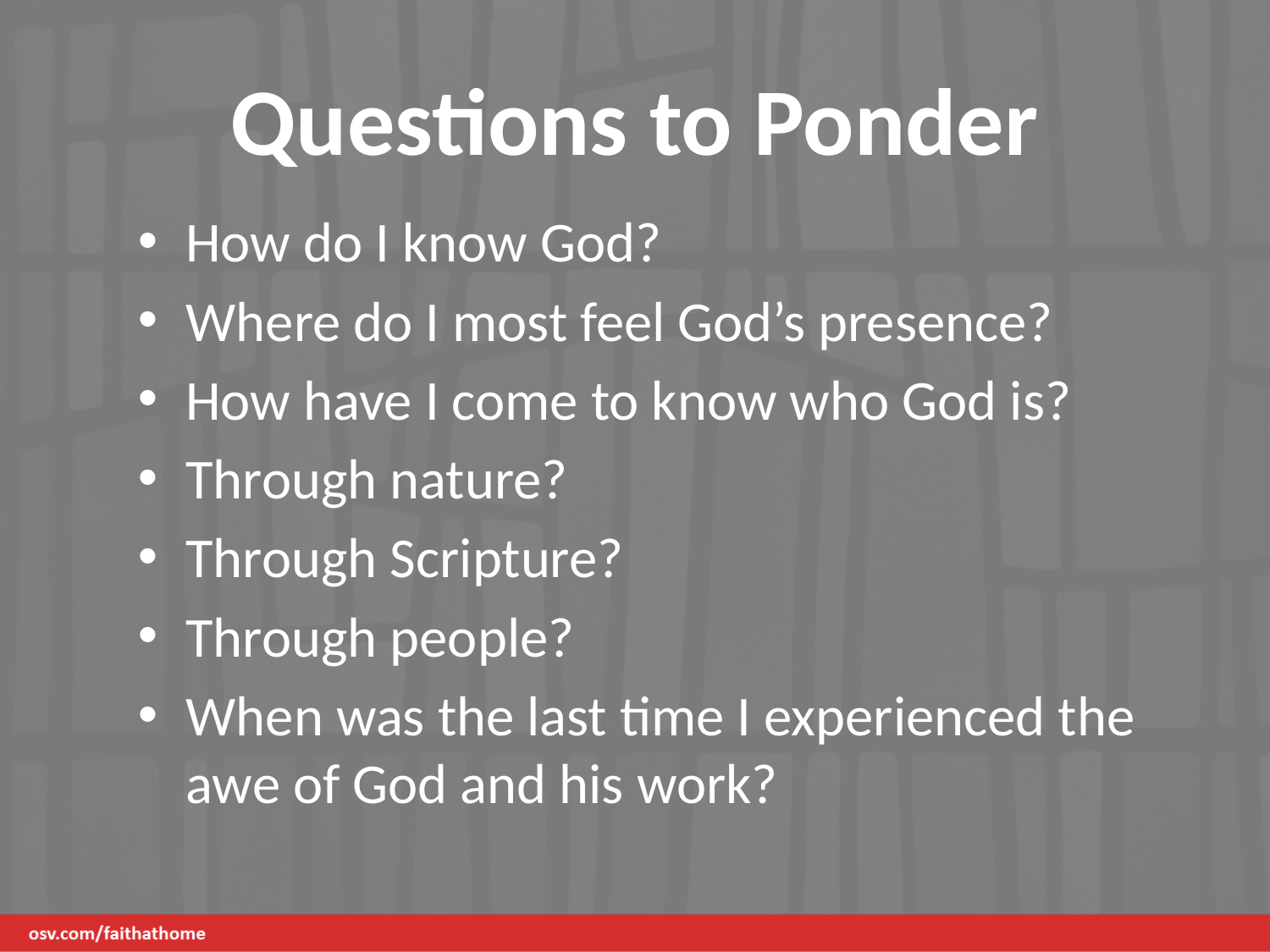

# Questions to Ponder
How do I know God?
Where do I most feel God’s presence?
How have I come to know who God is?
Through nature?
Through Scripture?
Through people?
When was the last time I experienced the awe of God and his work?